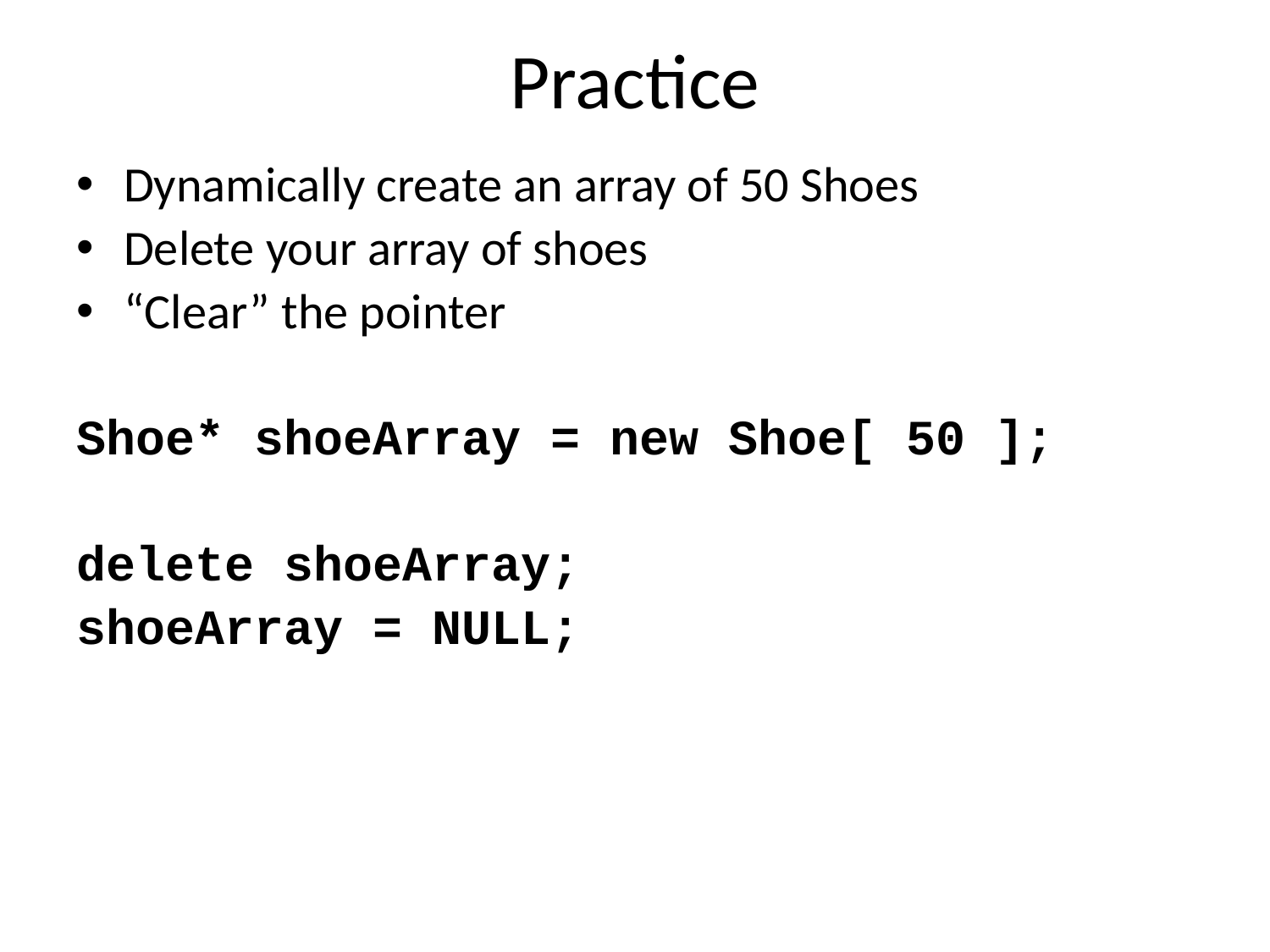

# Practice
Dynamically create an array of 50 Shoes
Delete your array of shoes
“Clear” the pointer

Shoe* shoeArray = new Shoe[ 50 ];

delete shoeArray;
shoeArray = NULL;